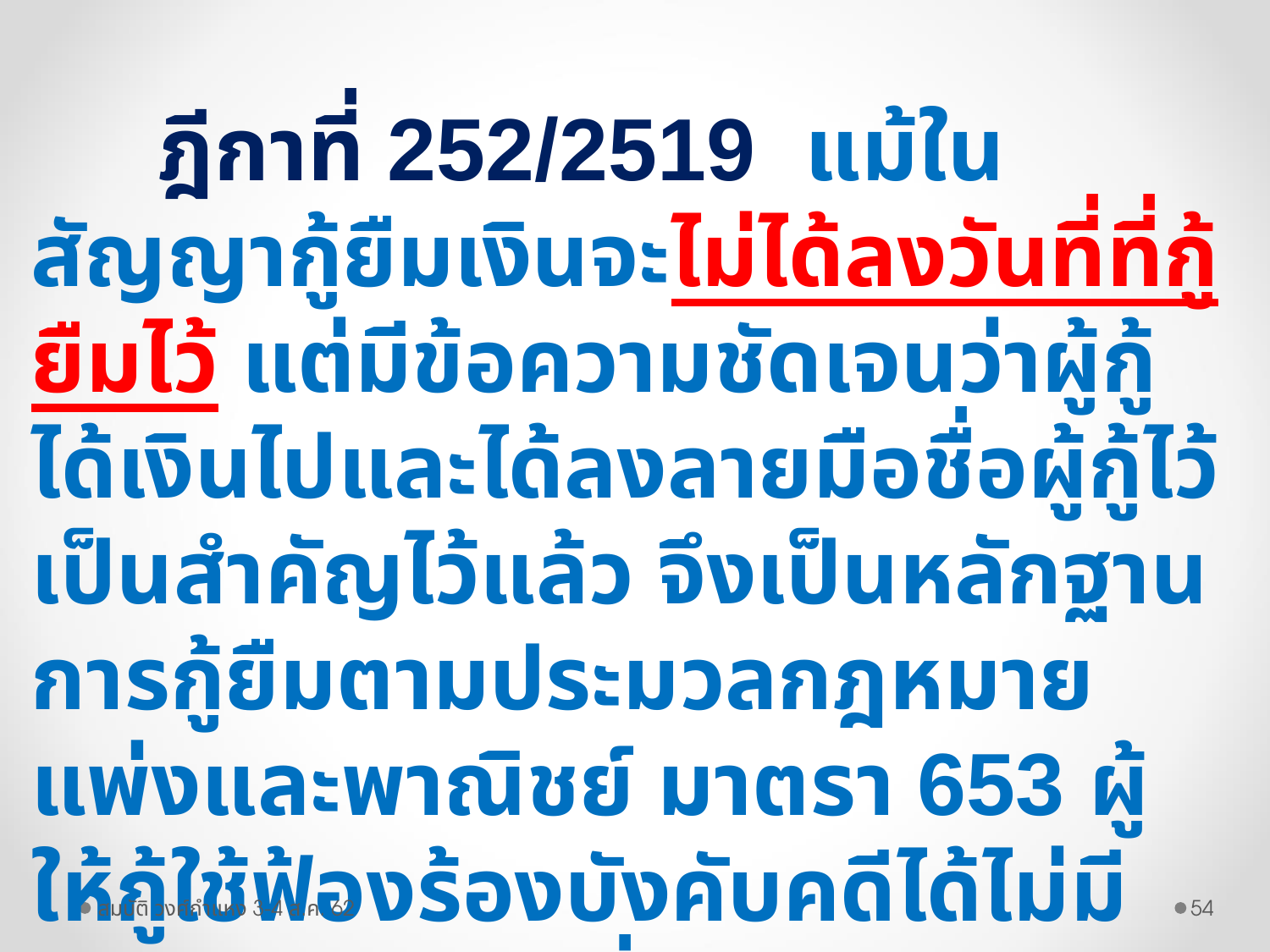

ฎีกาที่ 252/2519  แม้ในสัญญากู้ยืมเงินจะไม่ได้ลงวันที่ที่กู้ยืมไว้ แต่มีข้อความชัดเจนว่าผู้กู้ได้เงินไปและได้ลงลายมือชื่อผู้กู้ไว้เป็นสำคัญไว้แล้ว จึงเป็นหลักฐานการกู้ยืมตามประมวลกฎหมายแพ่งและพาณิชย์ มาตรา 653 ผู้ให้กู้ใช้ฟ้องร้องบังคับคดีได้ไม่มีกฎหมายบังคับเรื่องแบบการทำสัญญากู้เงินไว้แต่อย่างใด สัญญากู้เงินนี้ไม่เป็นโมฆะ
สมบัติ วงศ์กำแหง 3-4 ส.ค. 62
54